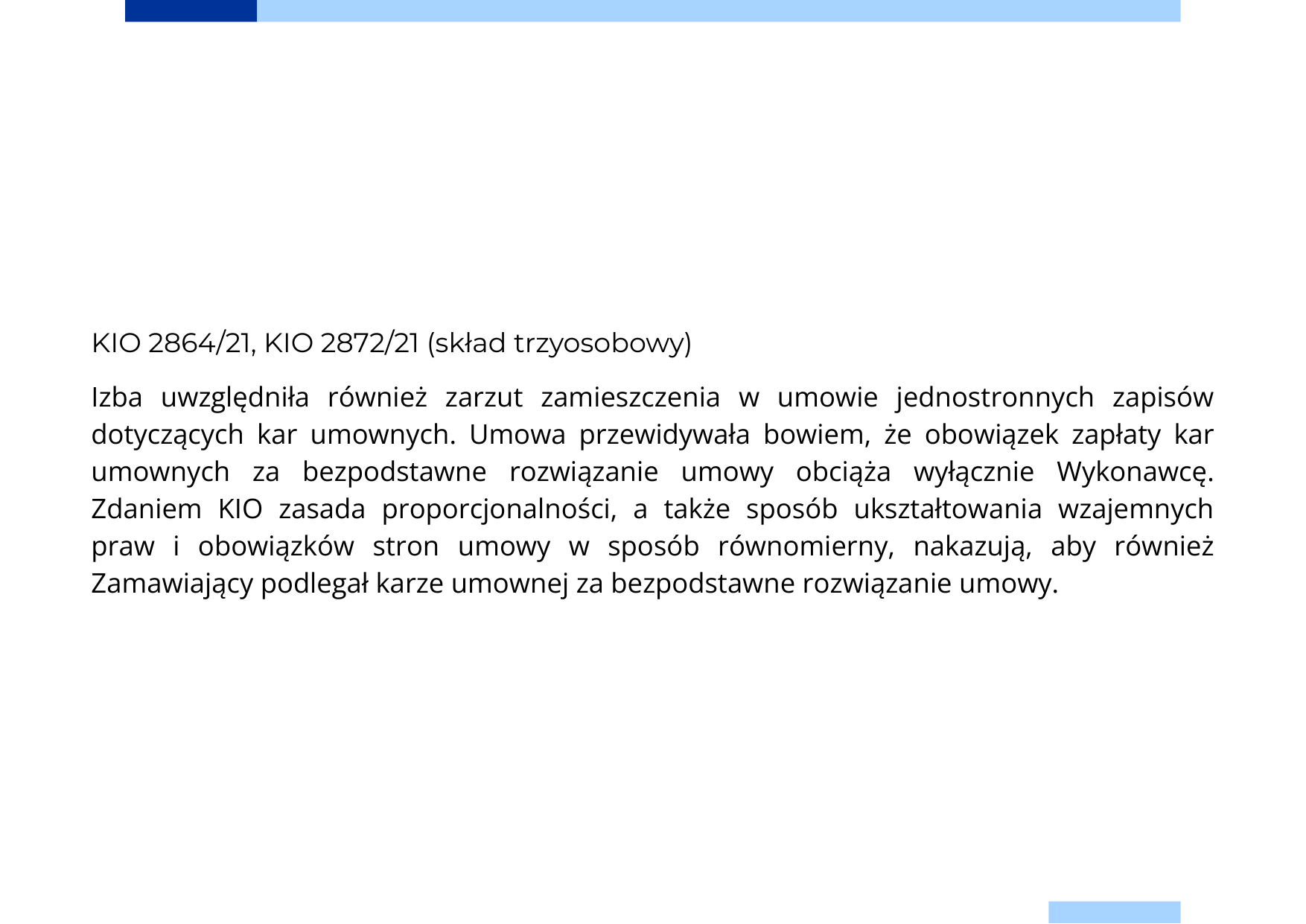

KIO 2864/21, KIO 2872/21 (skład trzyosobowy)
Izba uwzględniła również zarzut zamieszczenia w umowie jednostronnych zapisów dotyczących kar umownych. Umowa przewidywała bowiem, że obowiązek zapłaty kar umownych za bezpodstawne rozwiązanie umowy obciąża wyłącznie Wykonawcę. Zdaniem KIO zasada proporcjonalności, a także sposób ukształtowania wzajemnych praw i obowiązków stron umowy w sposób równomierny, nakazują, aby również Zamawiający podlegał karze umownej za bezpodstawne rozwiązanie umowy.